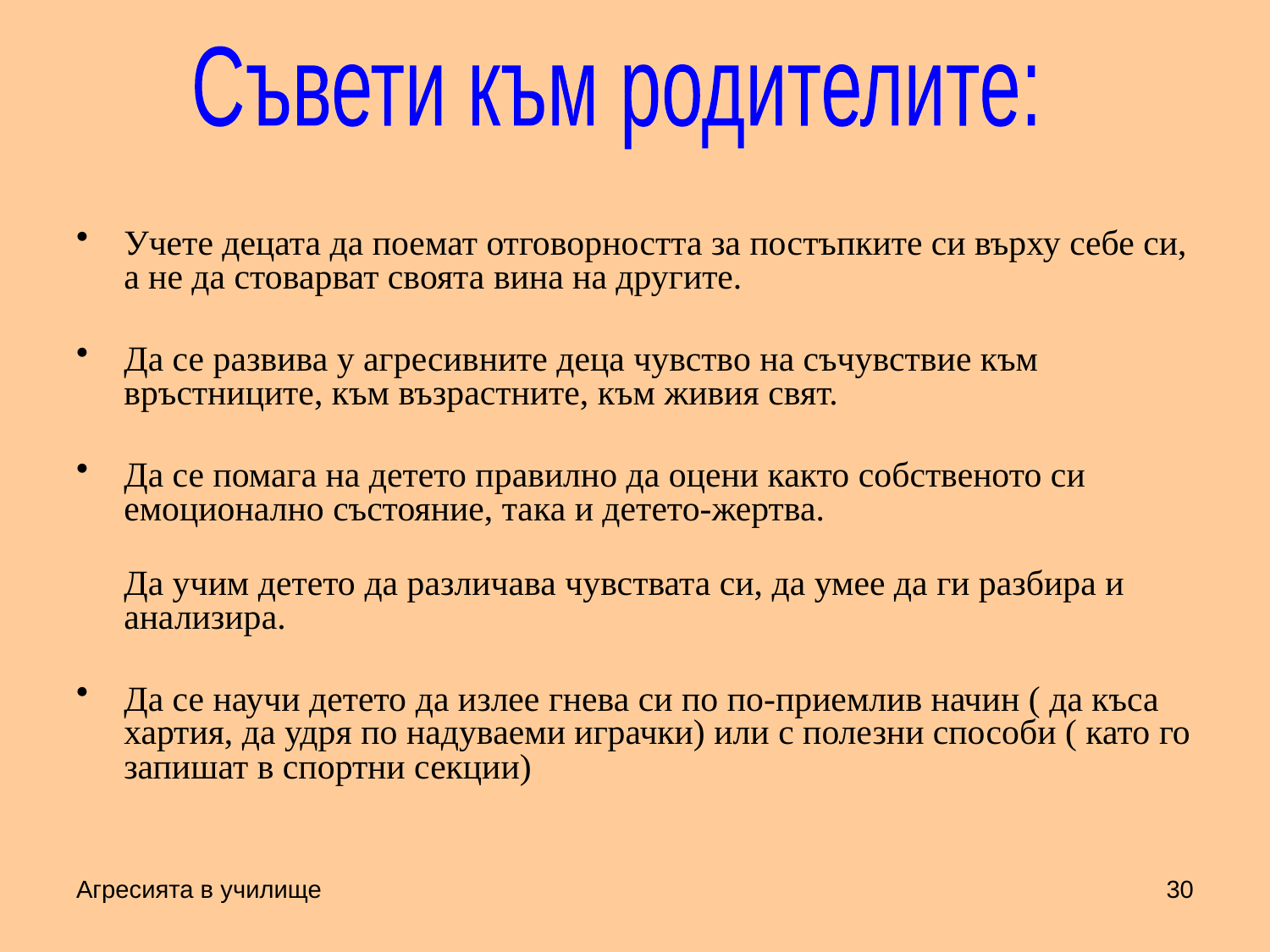

#
Съвети към родителите:
Учете децата да поемат отговорността за постъпките си върху себе си, а не да стоварват своята вина на другите.

Да се развива у агресивните деца чувство на съчувствие към връстниците, към възрастните, към живия свят.

Да се помага на детето правилно да оцени както собственото си емоционално състояние, така и детето-жертва.
Да учим детето да различава чувствата си, да умее да ги разбира и анализира.

Да се научи детето да излее гнева си по по-приемлив начин ( да къса хартия, да удря по надуваеми играчки) или с полезни способи ( като го запишат в спортни секции)

Агресията в училище
30